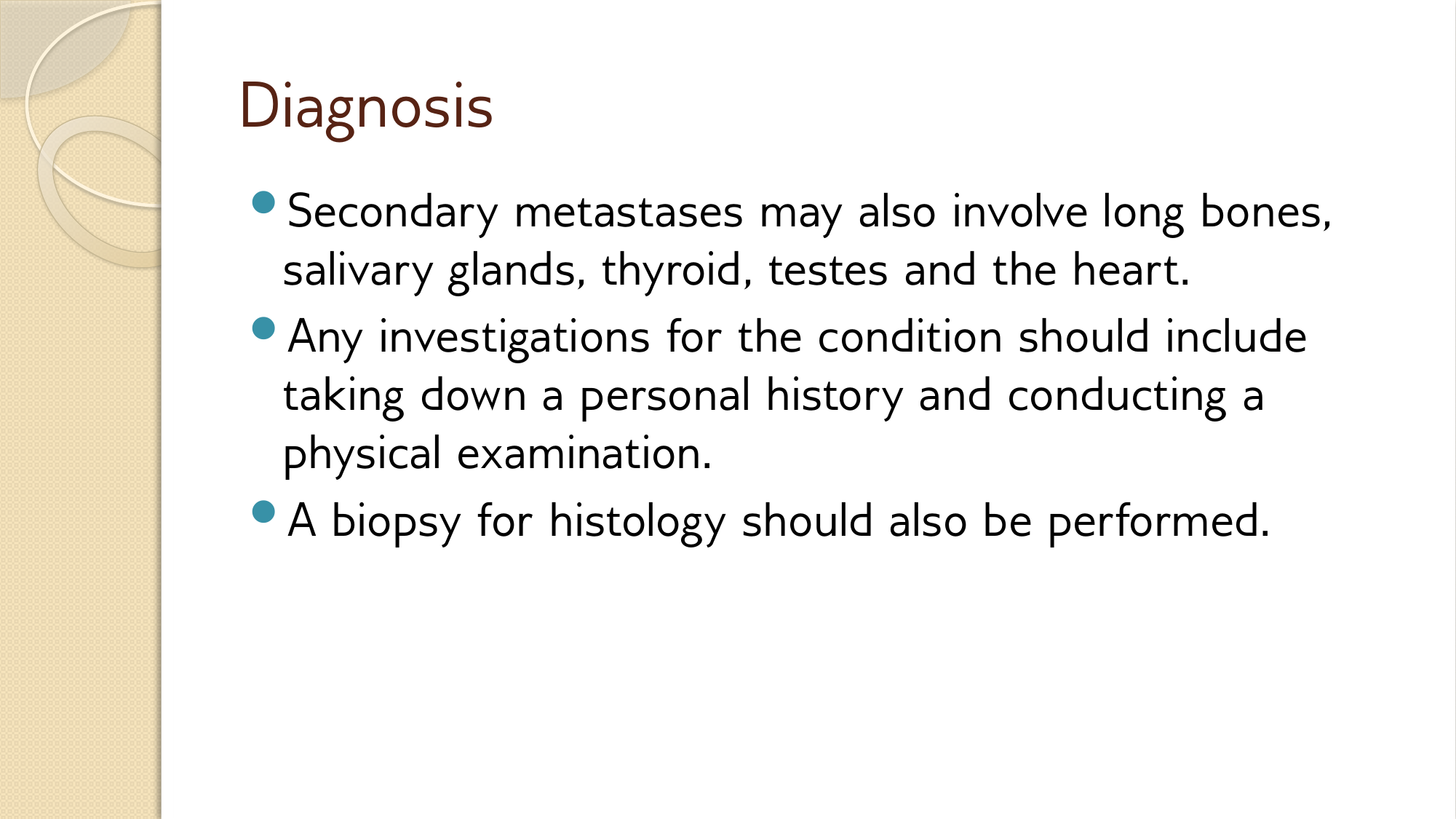

# Diagnosis
Secondary metastases may also involve long bones, salivary glands, thyroid, testes and the heart.
Any investigations for the condition should include taking down a personal history and conducting a physical examination.
A biopsy for histology should also be performed.